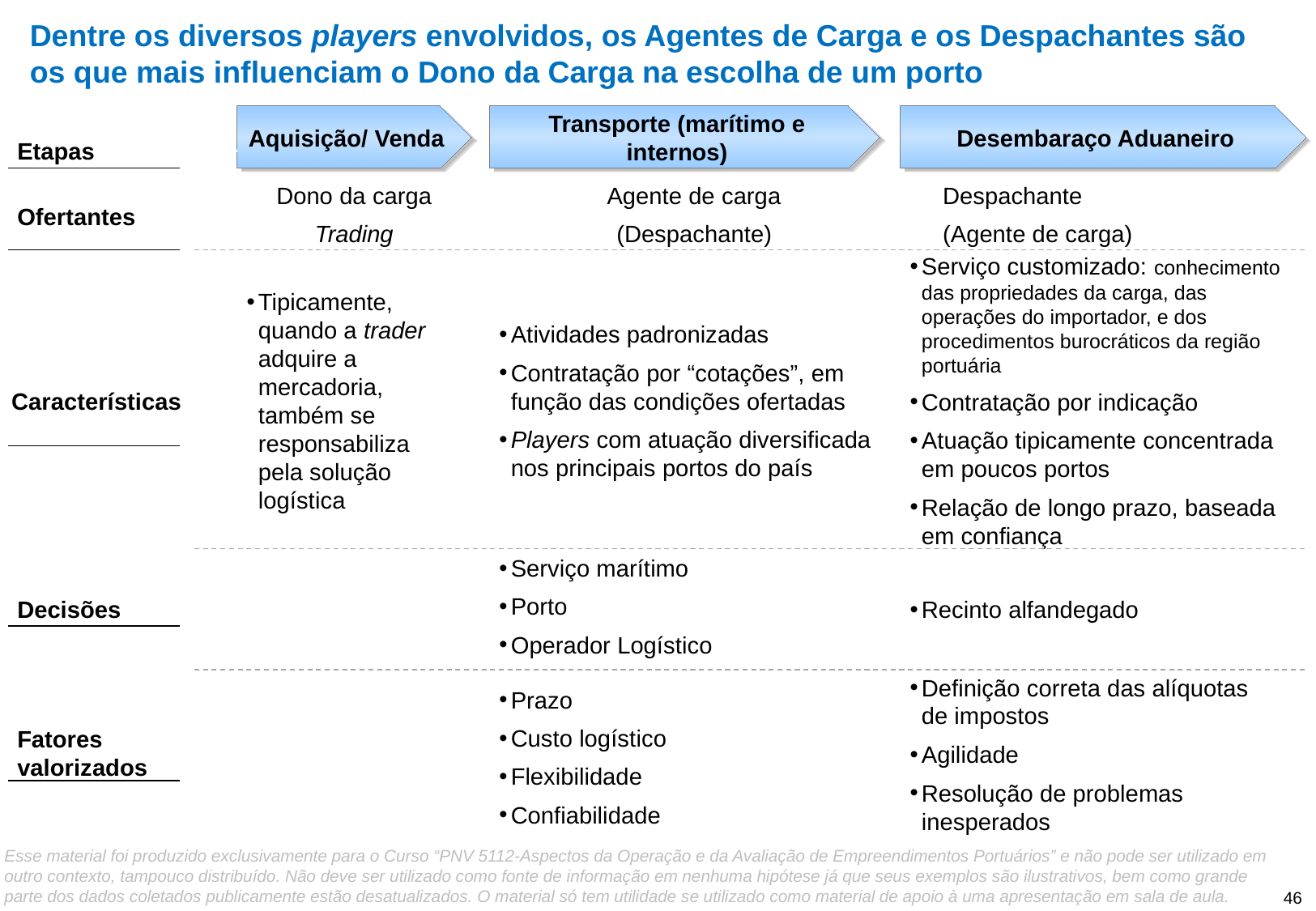

# Dentre os diversos players envolvidos, os Agentes de Carga e os Despachantes são os que mais influenciam o Dono da Carga na escolha de um porto
Aquisição/ Venda
Transporte (marítimo e internos)
Desembaraço Aduaneiro
O formato do slide é muito ruim. As informações são relevantes e devem ser faladas
Etapas
Dono da carga
Trading
Agente de carga
(Despachante)
Despachante
(Agente de carga)
Ofertantes
Características
Tipicamente, quando a trader adquire a mercadoria, também se responsabiliza  pela solução logística
Atividades padronizadas
Contratação por “cotações”, em função das condições ofertadas
Players com atuação diversificada nos principais portos do país
Serviço customizado: conhecimento das propriedades da carga, das operações do importador, e dos procedimentos burocráticos da região portuária
Contratação por indicação
Atuação tipicamente concentrada em poucos portos
Relação de longo prazo, baseada em confiança
Decisões
Serviço marítimo
Porto
Operador Logístico
Recinto alfandegado
Fatores valorizados
Definição correta das alíquotas de impostos
Agilidade
Resolução de problemas inesperados
Prazo
Custo logístico
Flexibilidade
Confiabilidade